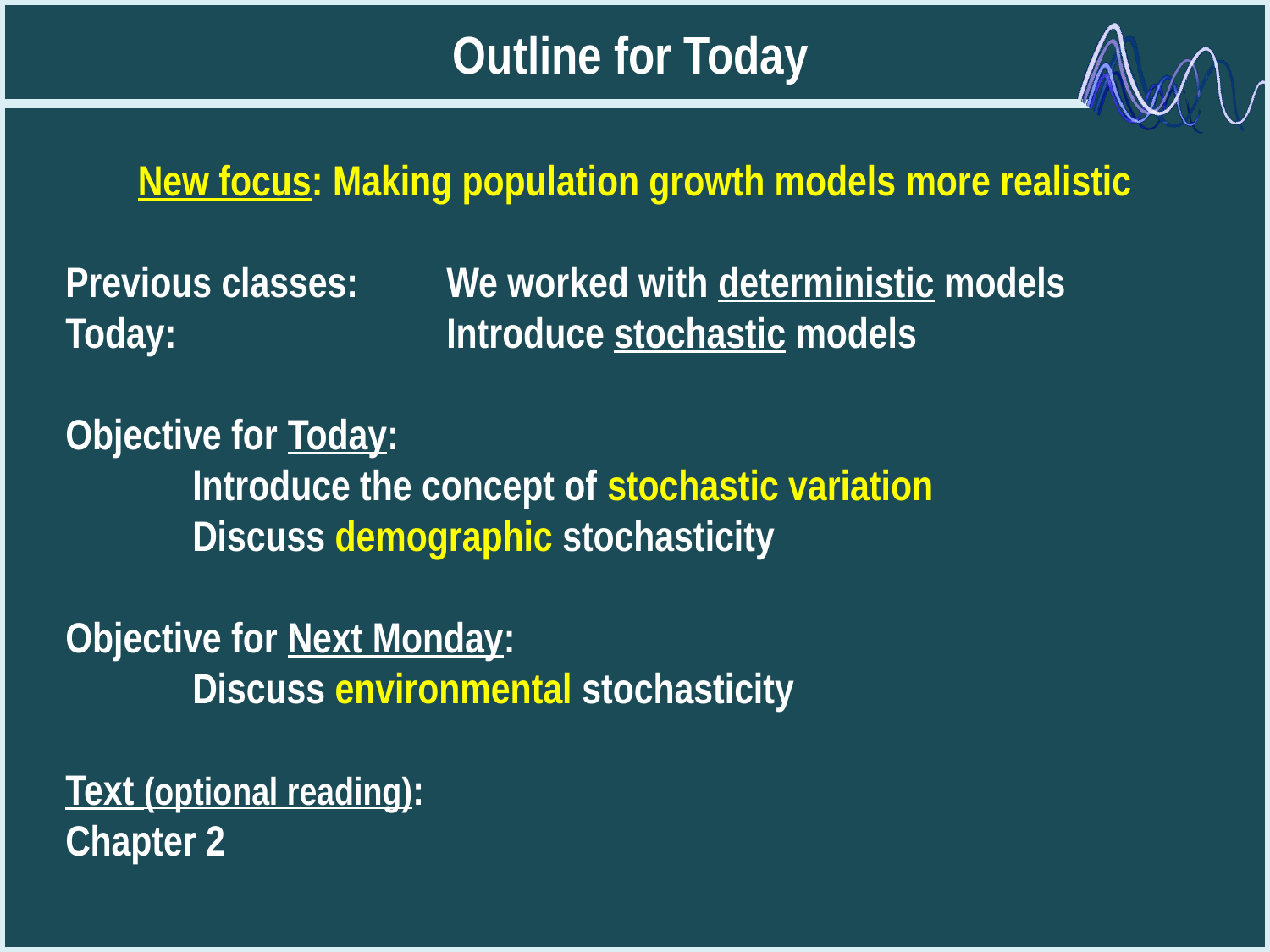

Outline for Today
New focus: Making population growth models more realistic

Previous classes:	We worked with deterministic models
Today:			Introduce stochastic models

Objective for Today:
	Introduce the concept of stochastic variation
	Discuss demographic stochasticity

Objective for Next Monday:
	Discuss environmental stochasticity

Text (optional reading):
Chapter 2